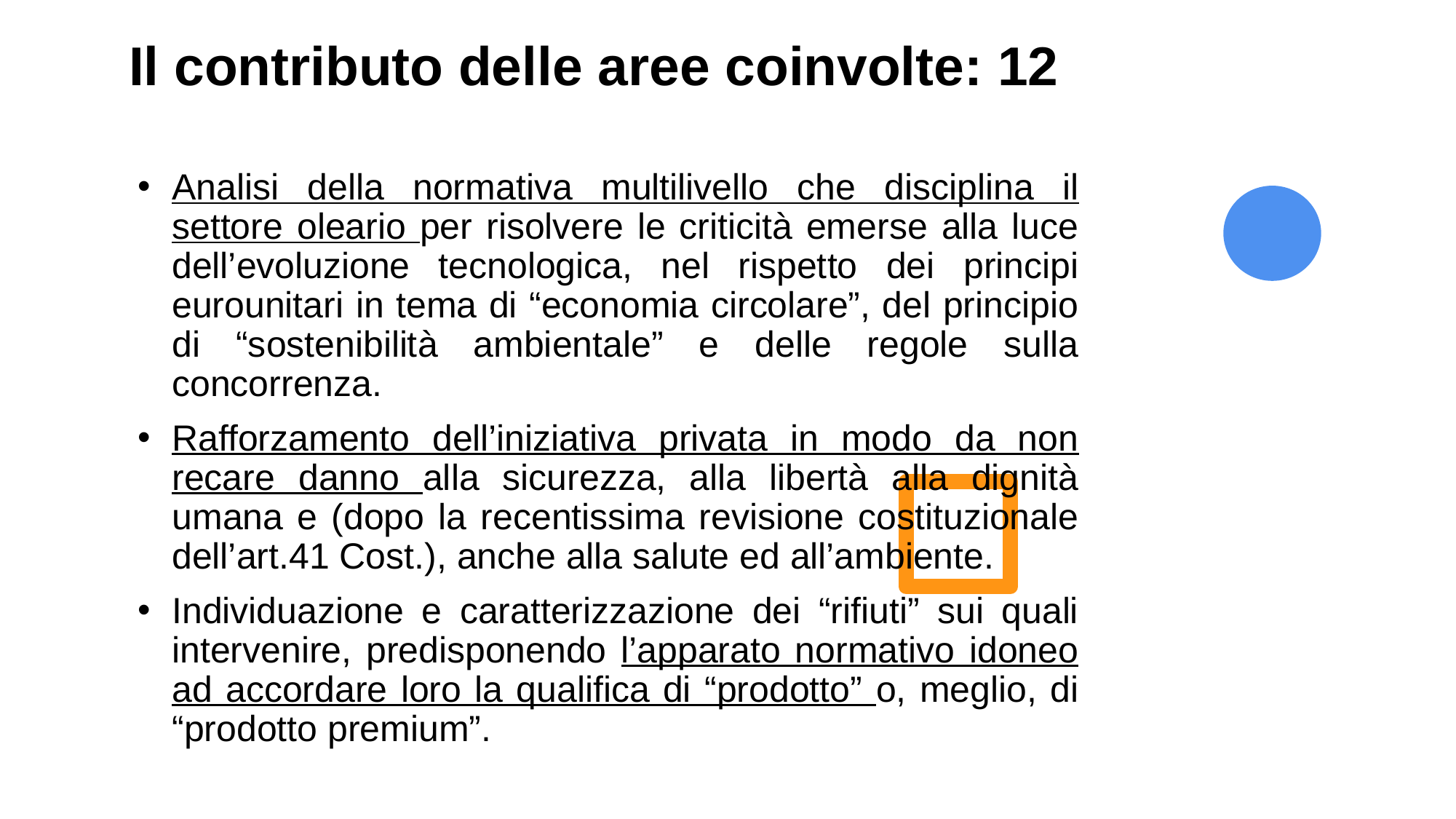

# Il contributo delle aree coinvolte: 12
Analisi della normativa multilivello che disciplina il settore oleario per risolvere le criticità emerse alla luce dell’evoluzione tecnologica, nel rispetto dei principi eurounitari in tema di “economia circolare”, del principio di “sostenibilità ambientale” e delle regole sulla concorrenza.
Rafforzamento dell’iniziativa privata in modo da non recare danno alla sicurezza, alla libertà alla dignità umana e (dopo la recentissima revisione costituzionale dell’art.41 Cost.), anche alla salute ed all’ambiente.
Individuazione e caratterizzazione dei “rifiuti” sui quali intervenire, predisponendo l’apparato normativo idoneo ad accordare loro la qualifica di “prodotto” o, meglio, di “prodotto premium”.